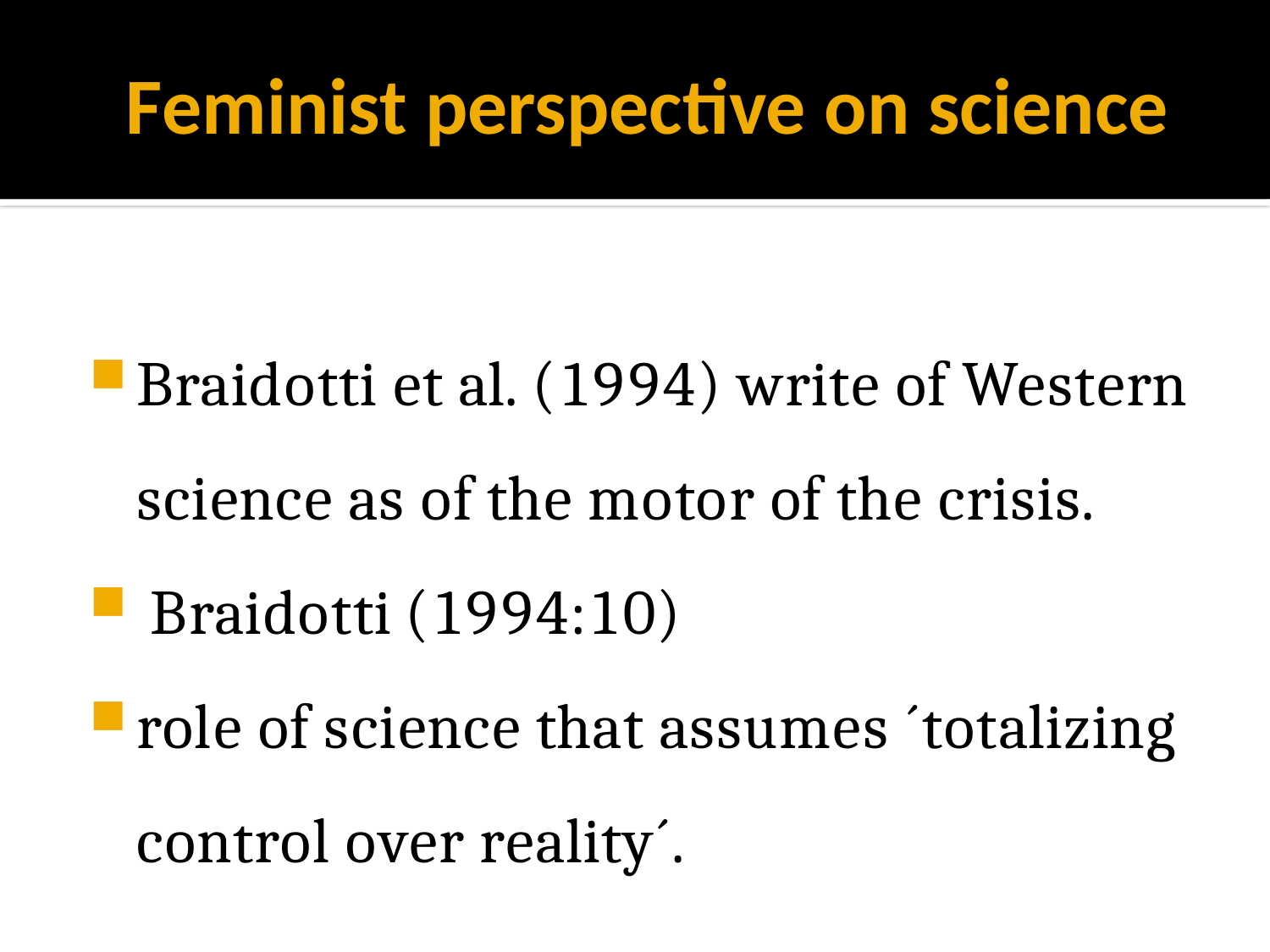

# Feminist perspective on science

Braidotti et al. (1994) write of Western science as of the motor of the crisis.
 Braidotti (1994:10)
role of science that assumes ´totalizing control over reality´.